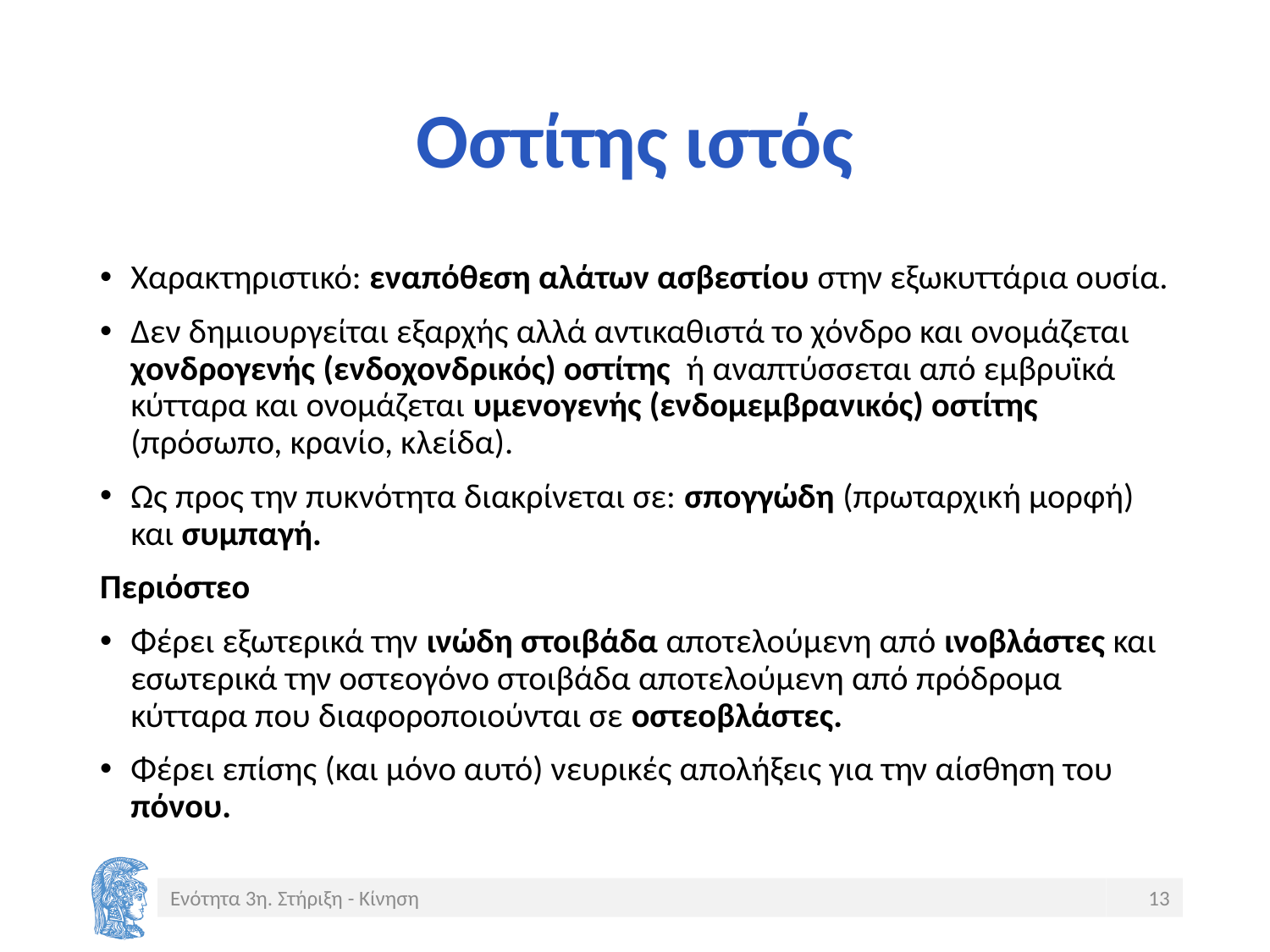

# Οστίτης ιστός
Χαρακτηριστικό: εναπόθεση αλάτων ασβεστίου στην εξωκυττάρια ουσία.
Δεν δημιουργείται εξαρχής αλλά αντικαθιστά το χόνδρο και ονομάζεται χονδρογενής (ενδοχονδρικός) οστίτης  ή αναπτύσσεται από εμβρυϊκά κύτταρα και ονομάζεται υμενογενής (ενδομεμβρανικός) οστίτης (πρόσωπο, κρανίο, κλείδα).
Ως προς την πυκνότητα διακρίνεται σε: σπογγώδη (πρωταρχική μορφή) και συμπαγή.
Περιόστεο
Φέρει εξωτερικά την ινώδη στοιβάδα αποτελούμενη από ινοβλάστες και εσωτερικά την οστεογόνο στοιβάδα αποτελούμενη από πρόδρομα κύτταρα που διαφοροποιούνται σε οστεοβλάστες.
Φέρει επίσης (και μόνο αυτό) νευρικές απολήξεις για την αίσθηση του πόνου.

Ενότητα 3η. Στήριξη - Κίνηση
13